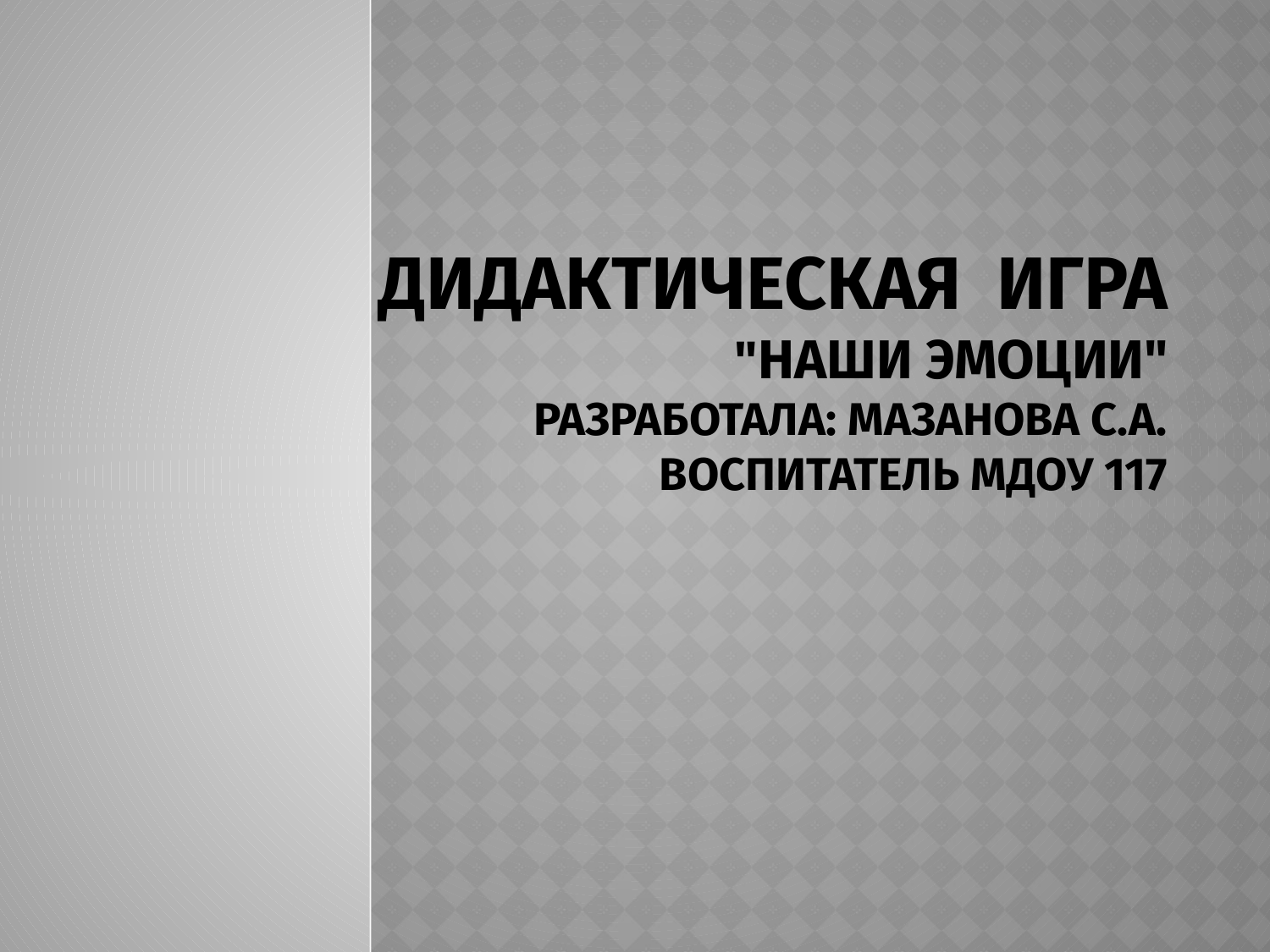

# Дидактическая  игра
"Наши эмоции"
Разработала: Мазанова С.А.
Воспитатель МДОУ 117